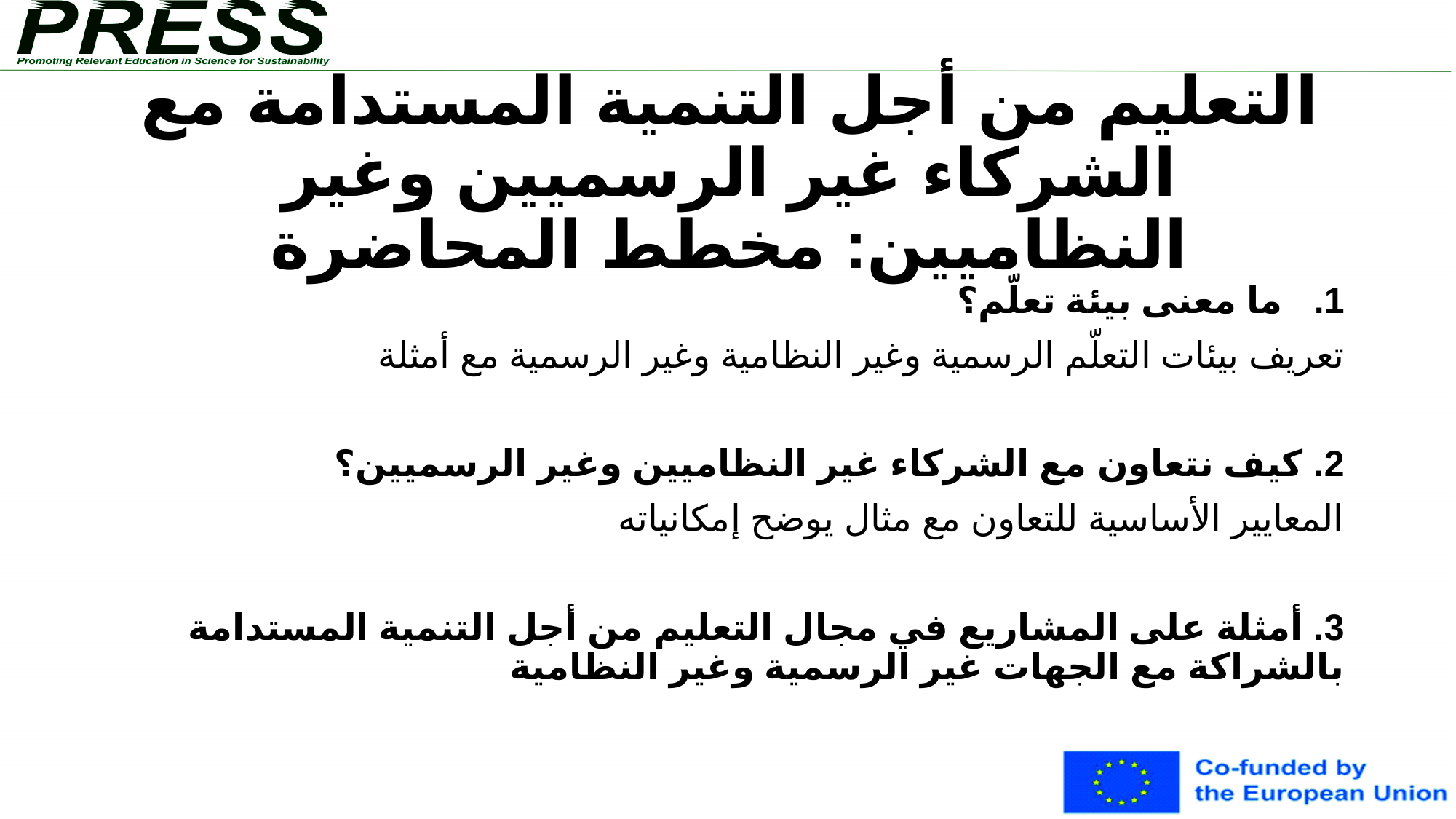

# التعليم من أجل التنمية المستدامة مع الشركاء غير الرسميين وغير النظاميين: مخطط المحاضرة
ما معنى بيئة تعلّم؟
تعريف بيئات التعلّم الرسمية وغير النظامية وغير الرسمية مع أمثلة

2. كيف نتعاون مع الشركاء غير النظاميين وغير الرسميين؟
المعايير الأساسية للتعاون مع مثال يوضح إمكانياته

3. أمثلة على المشاريع في مجال التعليم من أجل التنمية المستدامة بالشراكة مع الجهات غير الرسمية وغير النظامية